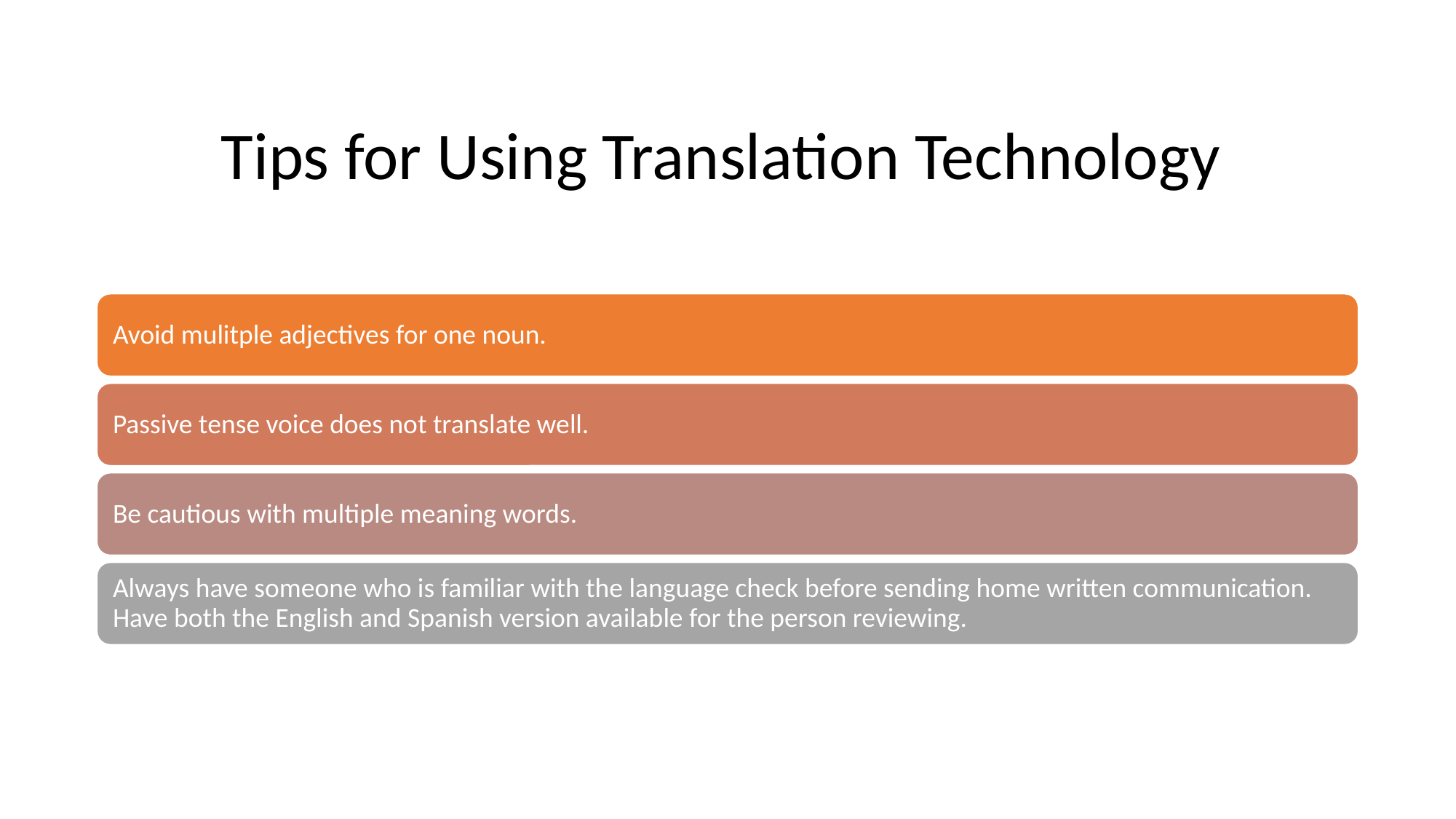

# Tips for Using Translation Technology
Avoid mulitple adjectives for one noun.
Passive tense voice does not translate well.
Be cautious with multiple meaning words.
Always have someone who is familiar with the language check before sending home written communication. Have both the English and Spanish version available for the person reviewing.